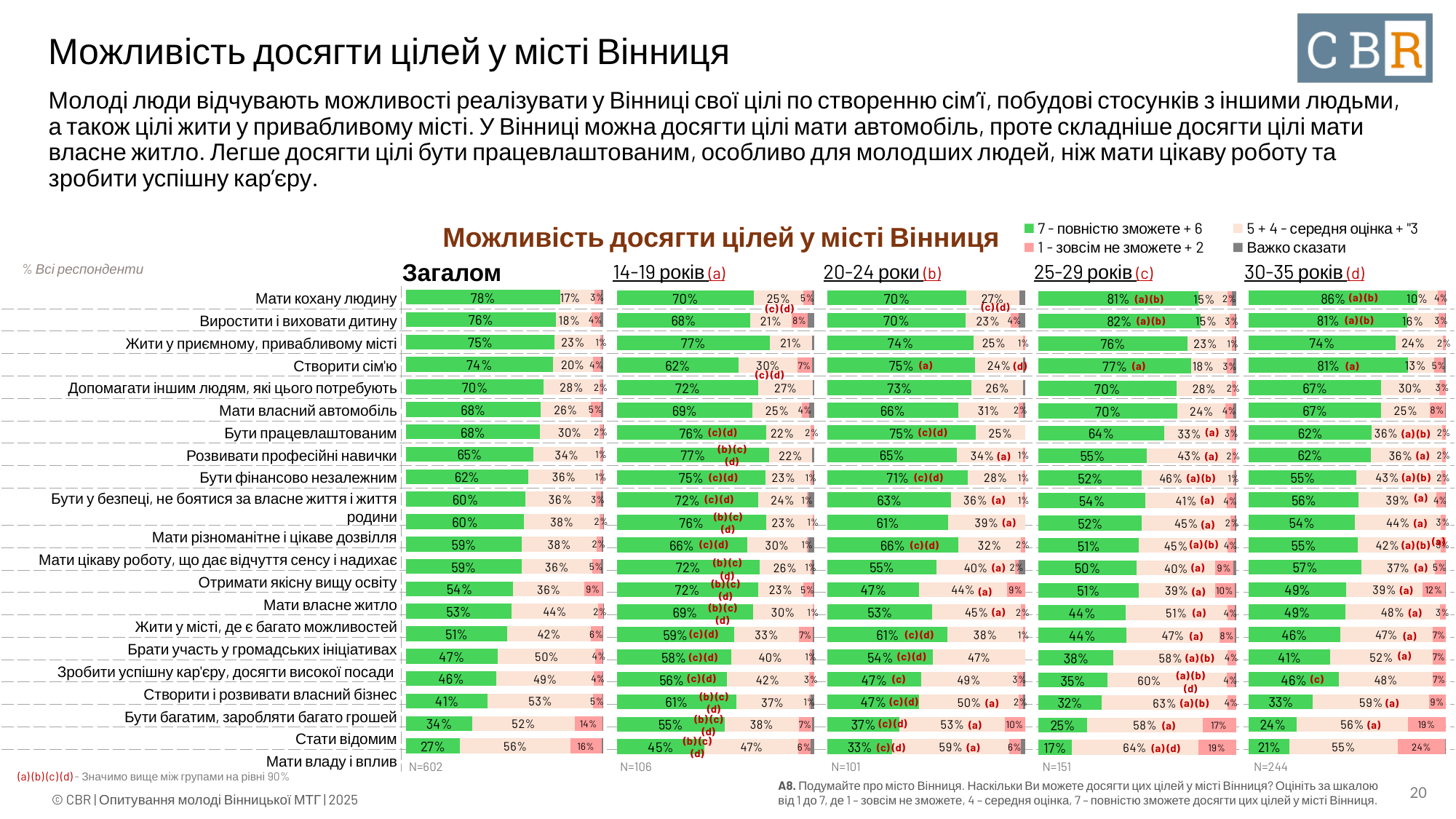

# Можливість досягти цілей у місті Вінниця
Молоді люди відчувають можливості реалізувати у Вінниці свої цілі по створенню сім’ї, побудові стосунків з іншими людьми, а також цілі жити у привабливому місті. У Вінниці можна досягти цілі мати автомобіль, проте складніше досягти цілі мати власне житло. Легше досягти цілі бути працевлаштованим, особливо для молодших людей, ніж мати цікаву роботу та зробити успішну кар’єру.
Можливість досягти цілей у місті Вінниця

### Chart

| Category | 7 - повністю зможете + 6 | 5 + 4 - середня оцінка + "3 | 1 - зовсім не зможете + 2 | Важко сказати |
|---|---|---|---|---|
| Мати кохану людину | None | None | None | None |
| Виростити і виховати дитину | None | None | None | None |
| Жити у приємному, привабливому місті | None | None | None | None |
| Створити сім'ю | None | None | None | None |
| Допомагати іншим людям, які цього потребують | None | None | None | None |
| Мати власний автомобіль | None | None | None | None |
| Бути працевлаштованим | None | None | None | None |
| Розвивати професійні навички | None | None | None | None |
| Бути фінансово незалежним | None | None | None | None |
| Бути у безпеці, не боятися за власне життя і життя родини | None | None | None | None |
| Мати різноманітне і цікаве дозвілля | None | None | None | None |
| Мати цікаву роботу, що дає відчуття сенсу і надихає | None | None | None | None |
| Отримати якісну вищу освіту | None | None | None | None |
| Мати власне житло | None | None | None | None |
| Жити у місті, де є багато можливостей | None | None | None | None |
| Брати участь у громадських ініціативах | None | None | None | None |
| Зробити успішну кар'єру, досягти високої посади  | None | None | None | None |
| Створити і розвивати власний бізнес | None | None | None | None |
| Бути багатим, заробляти багато грошей | None | None | None | None |
| Стати відомим | None | None | None | None |
| Мати владу і вплив | None | None | None | None |
| Загалом | 14-19 років (a) | 20-24 роки (b) | 25-29 років (c) | 30-35 років (d) |
| --- | --- | --- | --- | --- |
% Всі респонденти

### Chart

| Category | 7 - повністю зможете + 6 | 5 + 4 - середня оцінка + "3 | 1 - зовсім не зможете + 2 | Важко сказати |
|---|---|---|---|---|
| Мати кохану людину | 0.7817 | 0.174 | 0.0312 | 0.0131 |
| Виростити і виховати дитину | 0.76 | 0.1792 | 0.0448 | 0.016 |
| Жити у приємному, привабливому місті | 0.753 | 0.233 | 0.0099 | 0.0042 |
| Створити сім'ю | 0.7444 | 0.2018 | 0.0421 | 0.0117 |
| Допомагати іншим людям, які цього потребують | 0.6982 | 0.2813 | 0.0167 | 0.0038 |
| Мати власний автомобіль | 0.6813 | 0.2563 | 0.0497 | 0.0127 |
| Бути працевлаштованим | 0.6801 | 0.301 | 0.0172 | 0.0017 |
| Розвивати професійні навички | 0.646 | 0.3374 | 0.0141 | 0.0025 |
| Бути фінансово незалежним | 0.6183 | 0.3644 | 0.0135 | 0.0037 |
| Бути у безпеці, не боятися за власне життя і життя родини | 0.6035 | 0.3573 | 0.0286 | 0.0106 |
| Мати різноманітне і цікаве дозвілля | 0.5993 | 0.383 | 0.016 | 0.0017 |
| Мати цікаву роботу, що дає відчуття сенсу і надихає | 0.5874 | 0.38 | 0.0239 | 0.0087 |
| Отримати якісну вищу освіту | 0.5872 | 0.3554 | 0.0455 | 0.0119 |
| Мати власне житло | 0.5445 | 0.3596 | 0.0909 | 0.005 |
| Жити у місті, де є багато можливостей | 0.5341 | 0.4393 | 0.0249 | 0.0017 |
| Брати участь у громадських ініціативах | 0.5139 | 0.4231 | 0.0596 | 0.0034 |
| Зробити успішну кар'єру, досягти високої посади  | 0.4651 | 0.4954 | 0.037 | 0.0025 |
| Створити і розвивати власний бізнес | 0.459 | 0.4928 | 0.0448 | 0.0034 |
| Бути багатим, заробляти багато грошей | 0.4146 | 0.5323 | 0.0472 | 0.0058 |
| Стати відомим | 0.3369 | 0.5187 | 0.1419 | 0.0025 |
| Мати владу і вплив | 0.2746 | 0.5599 | 0.1568 | 0.0087 |

### Chart

| Category | 7 - повністю зможете + 6 | 5 + 4 - середня оцінка + "3 | 1 - зовсім не зможете + 2 | Важко сказати |
|---|---|---|---|---|
| Мати кохану людину | 0.7022 | 0.2685 | None | 0.0293 |
| Виростити і виховати дитину | 0.6982 | 0.2288 | 0.0417 | 0.0313 |
| Жити у приємному, привабливому місті | 0.7389 | 0.2517 | 0.0094 | None |
| Створити сім'ю | 0.7483 | 0.2413 | None | 0.0104 |
| Допомагати іншим людям, які цього потребують | 0.7305 | 0.2591 | None | 0.0104 |
| Мати власний автомобіль | 0.6615 | 0.3082 | 0.0199 | 0.0104 |
| Бути працевлаштованим | 0.7513 | 0.2487 | None | None |
| Розвивати професійні навички | 0.6541 | 0.3365 | 0.0094 | None |
| Бути фінансово незалежним | 0.7116 | 0.2789 | 0.0094 | None |
| Бути у безпеці, не боятися за власне життя і життя родини | 0.6268 | 0.3627 | 0.0104 | None |
| Мати різноманітне і цікаве дозвілля | 0.6104 | 0.3896 | None | None |
| Мати цікаву роботу, що дає відчуття сенсу і надихає | 0.6615 | 0.3186 | 0.0199 | None |
| Отримати якісну вищу освіту | 0.5528 | 0.396 | 0.0209 | 0.0303 |
| Мати власне житло | 0.465 | 0.4441 | 0.0908 | None |
| Жити у місті, де є багато можливостей | 0.531 | 0.4492 | 0.0199 | None |
| Брати участь у громадських ініціативах | 0.6083 | 0.3812 | 0.0104 | None |
| Зробити успішну кар'єру, досягти високої посади  | 0.535 | 0.465 | None | None |
| Створити і розвивати власний бізнес | 0.4734 | 0.4859 | 0.0303 | 0.0104 |
| Бути багатим, заробляти багато грошей | 0.465 | 0.5047 | 0.0199 | 0.0104 |
| Стати відомим | 0.3657 | 0.534 | 0.1003 | None |
| Мати владу і вплив | 0.3291 | 0.5905 | 0.0606 | 0.0199 |

### Chart

| Category | 7 - повністю зможете + 6 | 5 + 4 - середня оцінка + "3 | 1 - зовсім не зможете + 2 | Важко сказати |
|---|---|---|---|---|
| Мати кохану людину | 0.8553 | 0.1015 | 0.0397 | 0.0035 |
| Виростити і виховати дитину | 0.805 | 0.1563 | 0.0337 | 0.005 |
| Жити у приємному, привабливому місті | 0.7437 | 0.2412 | 0.0151 | None |
| Створити сім'ю | 0.8075 | 0.1342 | 0.0462 | 0.0121 |
| Допомагати іншим людям, які цього потребують | 0.6703 | 0.297 | 0.0327 | None |
| Мати власний автомобіль | 0.6719 | 0.2457 | 0.0789 | 0.0035 |
| Бути працевлаштованим | 0.6231 | 0.3583 | 0.0186 | None |
| Розвивати професійні навички | 0.6201 | 0.3593 | 0.0206 | None |
| Бути фінансово незалежним | 0.5467 | 0.4312 | 0.0221 | None |
| Бути у безпеці, не боятися за власне життя і життя родини | 0.5568 | 0.394 | 0.0442 | 0.005 |
| Мати різноманітне і цікаве дозвілля | 0.5382 | 0.4357 | 0.0261 | None |
| Мати цікаву роботу, що дає відчуття сенсу і надихає | 0.5543 | 0.4171 | 0.0286 | None |
| Отримати якісну вищу освіту | 0.5693 | 0.3744 | 0.0528 | 0.0035 |
| Мати власне житло | 0.4925 | 0.389 | 0.1151 | 0.0035 |
| Жити у місті, де є багато можливостей | 0.4899 | 0.4794 | 0.0307 | None |
| Брати участь у громадських ініціативах | 0.4623 | 0.4709 | 0.0668 | None |
| Зробити успішну кар'єру, досягти високої посади  | 0.4116 | 0.5201 | 0.0683 | None |
| Створити і розвивати власний бізнес | 0.4563 | 0.4774 | 0.0663 | None |
| Бути багатим, заробляти багато грошей | 0.3251 | 0.5889 | 0.0859 | None |
| Стати відомим | 0.2432 | 0.5623 | 0.1945 | None |
| Мати владу і вплив | 0.205 | 0.5513 | 0.2402 | 0.0035 |

### Chart

| Category | 7 - повністю зможете + 6 | 5 + 4 - середня оцінка + "3 | 1 - зовсім не зможете + 2 | Важко сказати |
|---|---|---|---|---|
| Мати кохану людину | 0.6963 | 0.2467 | 0.0465 | 0.0105 |
| Виростити і виховати дитину | 0.6773 | 0.2088 | 0.0824 | 0.0314 |
| Жити у приємному, привабливому місті | 0.7748 | 0.2147 | None | 0.0105 |
| Створити сім'ю | 0.6164 | 0.2991 | 0.0739 | 0.0105 |
| Допомагати іншим людям, які цього потребують | 0.7179 | 0.2736 | None | 0.0085 |
| Мати власний автомобіль | 0.6878 | 0.2487 | 0.036 | 0.0275 |
| Бути працевлаштованим | 0.7578 | 0.2232 | 0.019 | None |
| Розвивати професійні навички | 0.7722 | 0.2173 | None | 0.0105 |
| Бути фінансово незалежним | 0.7533 | 0.2278 | 0.0105 | 0.0085 |
| Бути у безпеці, не боятися за власне життя і життя родини | 0.7173 | 0.2448 | 0.0085 | 0.0295 |
| Мати різноманітне і цікаве дозвілля | 0.7572 | 0.2343 | 0.0085 | None |
| Мати цікаву роботу, що дає відчуття сенсу і надихає | 0.6603 | 0.3017 | 0.0085 | 0.0295 |
| Отримати якісну вищу освіту | 0.7238 | 0.2572 | 0.0085 | 0.0105 |
| Мати власне житло | 0.7153 | 0.2297 | 0.0465 | 0.0085 |
| Жити у місті, де є багато можливостей | 0.6918 | 0.2997 | 0.0085 | None |
| Брати участь у громадських ініціативах | 0.5935 | 0.3306 | 0.0674 | 0.0085 |
| Зробити успішну кар'єру, досягти високої посади  | 0.5785 | 0.4006 | 0.0105 | 0.0105 |
| Створити і розвивати власний бізнес | 0.5569 | 0.4156 | 0.0275 | None |
| Бути багатим, заробляти багато грошей | 0.6054 | 0.3671 | 0.0105 | 0.017 |
| Стати відомим | 0.5459 | 0.3782 | 0.0654 | 0.0105 |
| Мати владу і вплив | 0.445 | 0.4745 | 0.0635 | 0.017 |

### Chart

| Category | 7 - повністю зможете + 6 | 5 + 4 - середня оцінка + "3 | 1 - зовсім не зможете + 2 | Важко сказати |
|---|---|---|---|---|
| Мати кохану людину | 0.8111 | 0.1452 | 0.0243 | 0.0195 |
| Виростити і виховати дитину | 0.8197 | 0.1487 | 0.0255 | 0.0061 |
| Жити у приємному, привабливому місті | 0.7552 | 0.2253 | 0.0121 | 0.0073 |
| Створити сім'ю | 0.7744 | 0.1793 | 0.0329 | 0.0134 |
| Допомагати іншим людям, які цього потребують | 0.6988 | 0.2805 | 0.0207 | None |
| Мати власний автомобіль | 0.7041 | 0.2435 | 0.0389 | 0.0134 |
| Бути працевлаштованим | 0.6381 | 0.329 | 0.0255 | 0.0073 |
| Розвивати професійні навички | 0.5493 | 0.4287 | 0.022 | None |
| Бути фінансово незалежним | 0.5238 | 0.4628 | 0.0061 | 0.0073 |
| Бути у безпеці, не боятися за власне життя і життя родини | 0.5422 | 0.4127 | 0.0377 | 0.0073 |
| Мати різноманітне і цікаве дозвілля | 0.5235 | 0.4497 | 0.0195 | 0.0073 |
| Мати цікаву роботу, що дає відчуття сенсу і надихає | 0.5101 | 0.4471 | 0.0354 | 0.0073 |
| Отримати якісну вищу освіту | 0.498 | 0.3983 | 0.0903 | 0.0134 |
| Мати власне житло | 0.5068 | 0.3872 | 0.0986 | 0.0073 |
| Жити у місті, де є багато можливостей | 0.4418 | 0.5142 | 0.0367 | 0.0073 |
| Брати участь у громадських ініціативах | 0.4444 | 0.474 | 0.0756 | 0.0061 |
| Зробити успішну кар'єру, досягти високої посади  | 0.3811 | 0.5774 | 0.0415 | None |
| Створити і розвивати власний бізнес | 0.3505 | 0.6032 | 0.0389 | 0.0073 |
| Бути багатим, заробляти багато грошей | 0.3214 | 0.6348 | 0.0438 | None |
| Стати відомим | 0.2471 | 0.5847 | 0.1682 | None |
| Мати владу і вплив | 0.1679 | 0.6409 | 0.1912 | None |
(a) (b)
| Мати кохану людину |  |
| --- | --- |
| Виростити і виховати дитину |  |
| Жити у приємному, привабливому місті |  |
| Створити сім'ю |  |
| Допомагати іншим людям, які цього потребують |  |
| Мати власний автомобіль |  |
| Бути працевлаштованим |  |
| Розвивати професійні навички |  |
| Бути фінансово незалежним |  |
| Бути у безпеці, не боятися за власне життя і життя родини |  |
| Мати різноманітне і цікаве дозвілля |  |
| Мати цікаву роботу, що дає відчуття сенсу і надихає |  |
| Отримати якісну вищу освіту |  |
| Мати власне житло |  |
| Жити у місті, де є багато можливостей |  |
| Брати участь у громадських ініціативах |  |
| Зробити успішну кар'єру, досягти високої посади |  |
| Створити і розвивати власний бізнес |  |
| Бути багатим, заробляти багато грошей |  |
| Стати відомим |  |
| Мати владу і вплив |  |
(a) (b)
(c) (d)
(c) (d)
(a) (b)
(a) (b)
(a)
(a)
(a)
(d)
(c) (d)
(c) (d)
(c) (d)
(a)
(a) (b)
(a)
(b) (c) (d)
(a)
(a)
(c) (d)
(c) (d)
(a) (b)
(a) (b)
(a)
(c) (d)
(a)
(a)
(a)
(b) (c) (d)
(a)
(a)
(a)
(c) (d)
(a) (b)
(c) (d)
(a) (b)
(a)
(a)
(a)
(b) (c) (d)
(b) (c) (d)
(a)
(a)
(a)
(a)
(a)
(a)
(b) (c) (d)
(c) (d)
(c) (d)
(a)
(a)
(a)
(c) (d)
(c) (d)
(a) (b)
(c) (d)
(c)
(c)
(a) (b) (d)
(c) (d)
(b) (c) (d)
(a)
(a)
(a) (b)
(c) (d)
(a)
(a)
(b) (c) (d)
(a)
(b) (c) (d)
(c) (d)
(a)
(a) (d)
| N=602 | N=106 | N=101 | N=151 | N=244 |
| --- | --- | --- | --- | --- |
(a) (b) (c) (d) - Значимо вище між групами на рівні 90%
A8. Подумайте про місто Вінниця. Наскільки Ви можете досягти цих цілей у місті Вінниця? Оцініть за шкалою від 1 до 7, де 1 – зовсім не зможете, 4 – середня оцінка, 7 – повністю зможете досягти цих цілей у місті Вінниця.
20